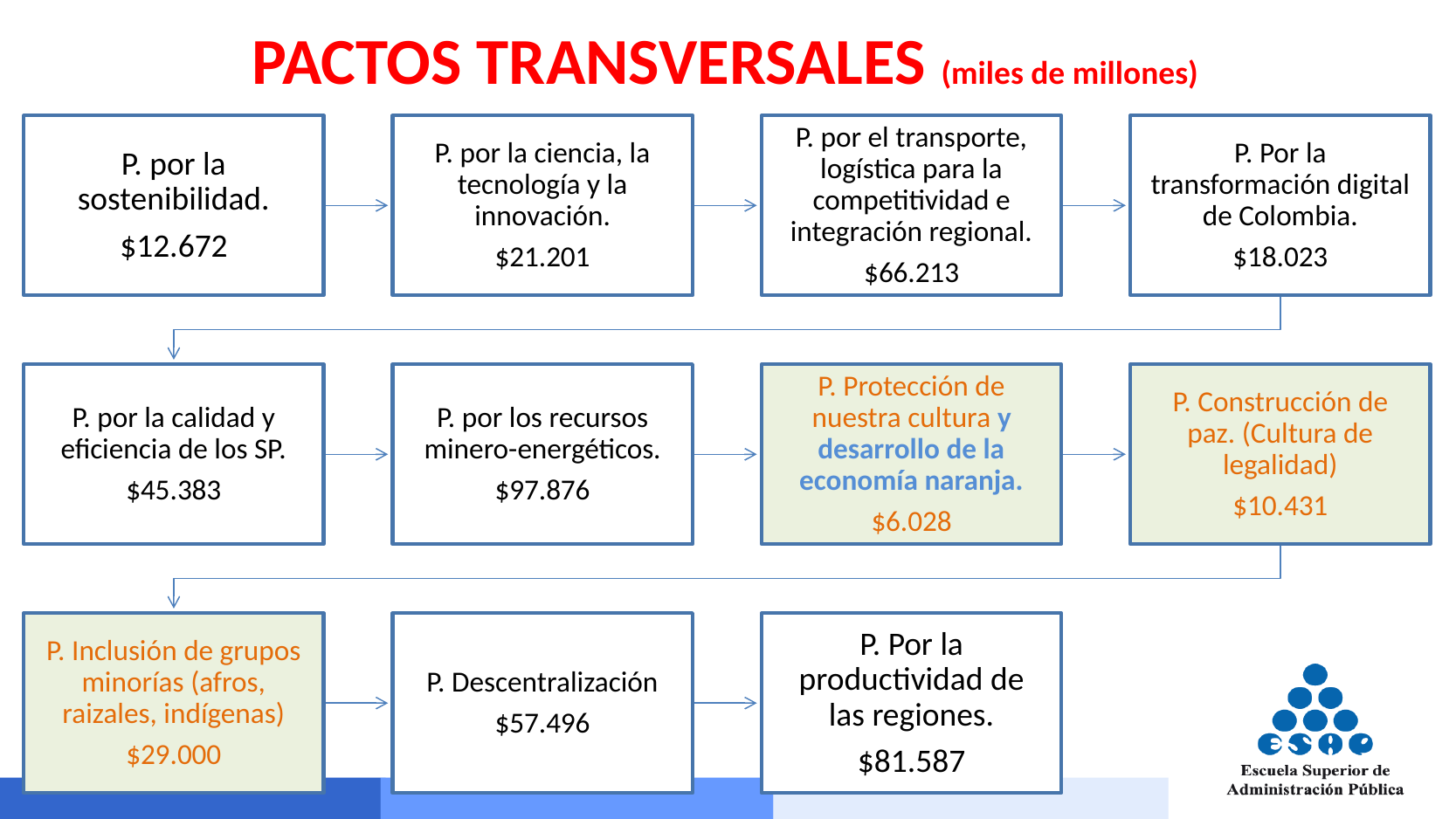

PACTOS TRANSVERSALES (miles de millones)

P. por la sostenibilidad.
$12.672

P. por la ciencia, la tecnología y la innovación.
$21.201

P. por el transporte, logística para la competitividad e integración regional.
$66.213

P. Por la transformación digital de Colombia.
$18.023

P. por la calidad y eficiencia de los SP.
$45.383

P. por los recursos minero-energéticos.
$97.876

P. Protección de nuestra cultura y desarrollo de la economía naranja.
$6.028

P. Construcción de paz. (Cultura de legalidad)
$10.431

P. Inclusión de grupos minorías (afros, raizales, indígenas)
$29.000

P. Descentralización
$57.496
P. Por la productividad de las regiones.
$81.587